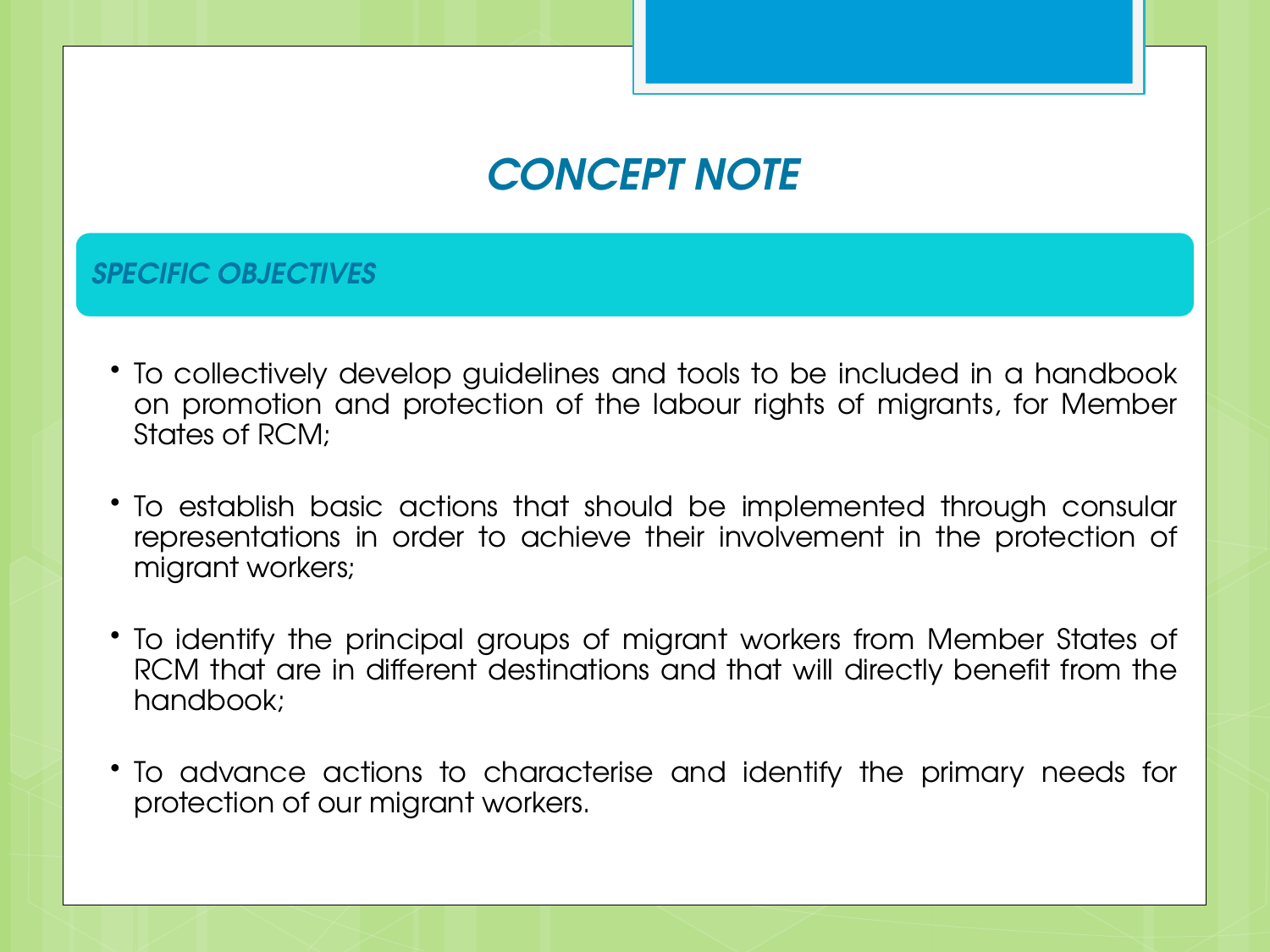

# CONCEPT NOTE
SPECIFIC OBJECTIVES

To collectively develop guidelines and tools to be included in a handbook on promotion and protection of the labour rights of migrants, for Member States of RCM;

To establish basic actions that should be implemented through consular representations in order to achieve their involvement in the protection of migrant workers;

To identify the principal groups of migrant workers from Member States of RCM that are in different destinations and that will directly benefit from the handbook;

To advance actions to characterise and identify the primary needs for protection of our migrant workers.